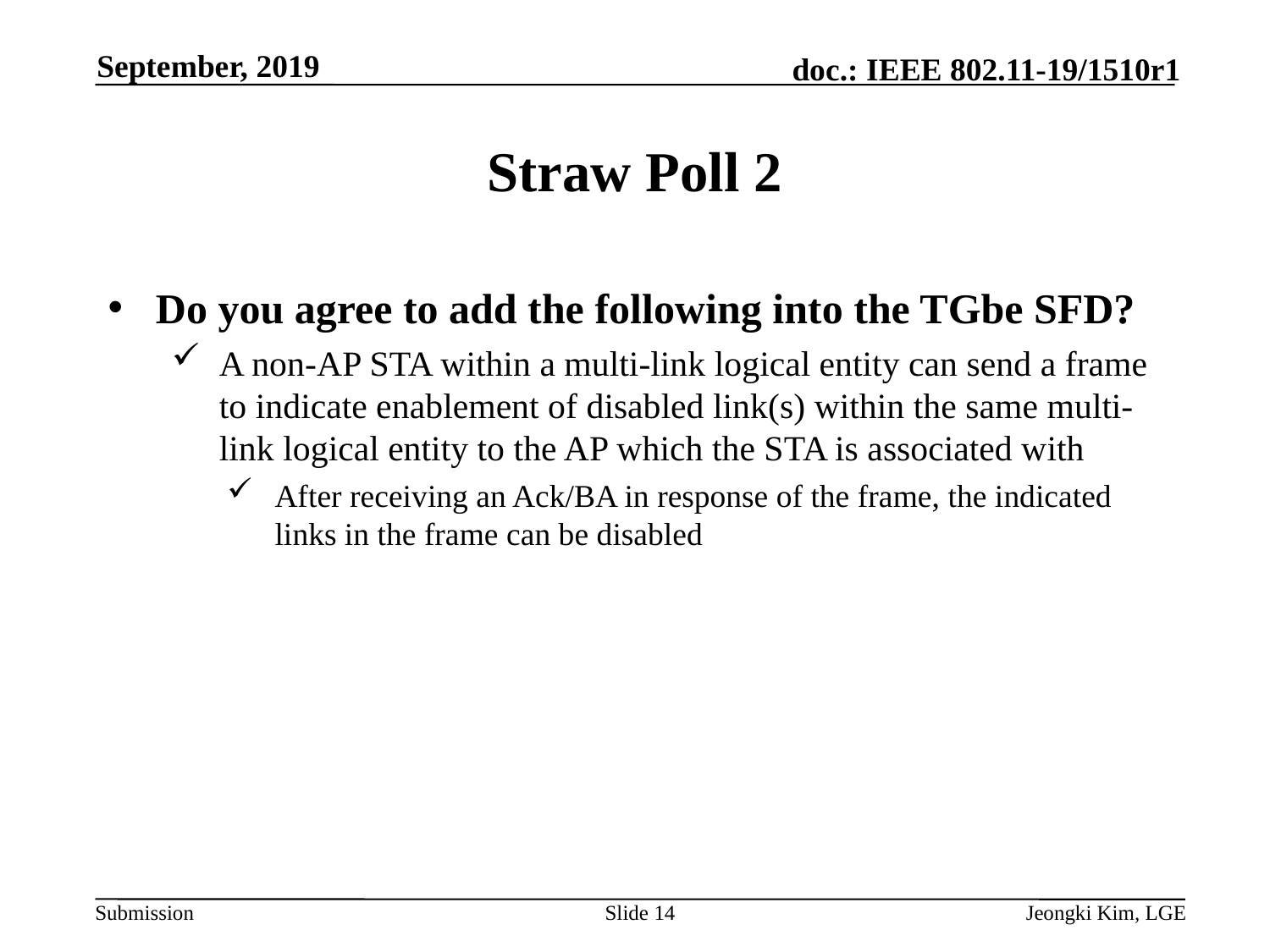

September, 2019
# Straw Poll 2
Do you agree to add the following into the TGbe SFD?
A non-AP STA within a multi-link logical entity can send a frame to indicate enablement of disabled link(s) within the same multi-link logical entity to the AP which the STA is associated with
After receiving an Ack/BA in response of the frame, the indicated links in the frame can be disabled

Slide 14
Jeongki Kim, LGE